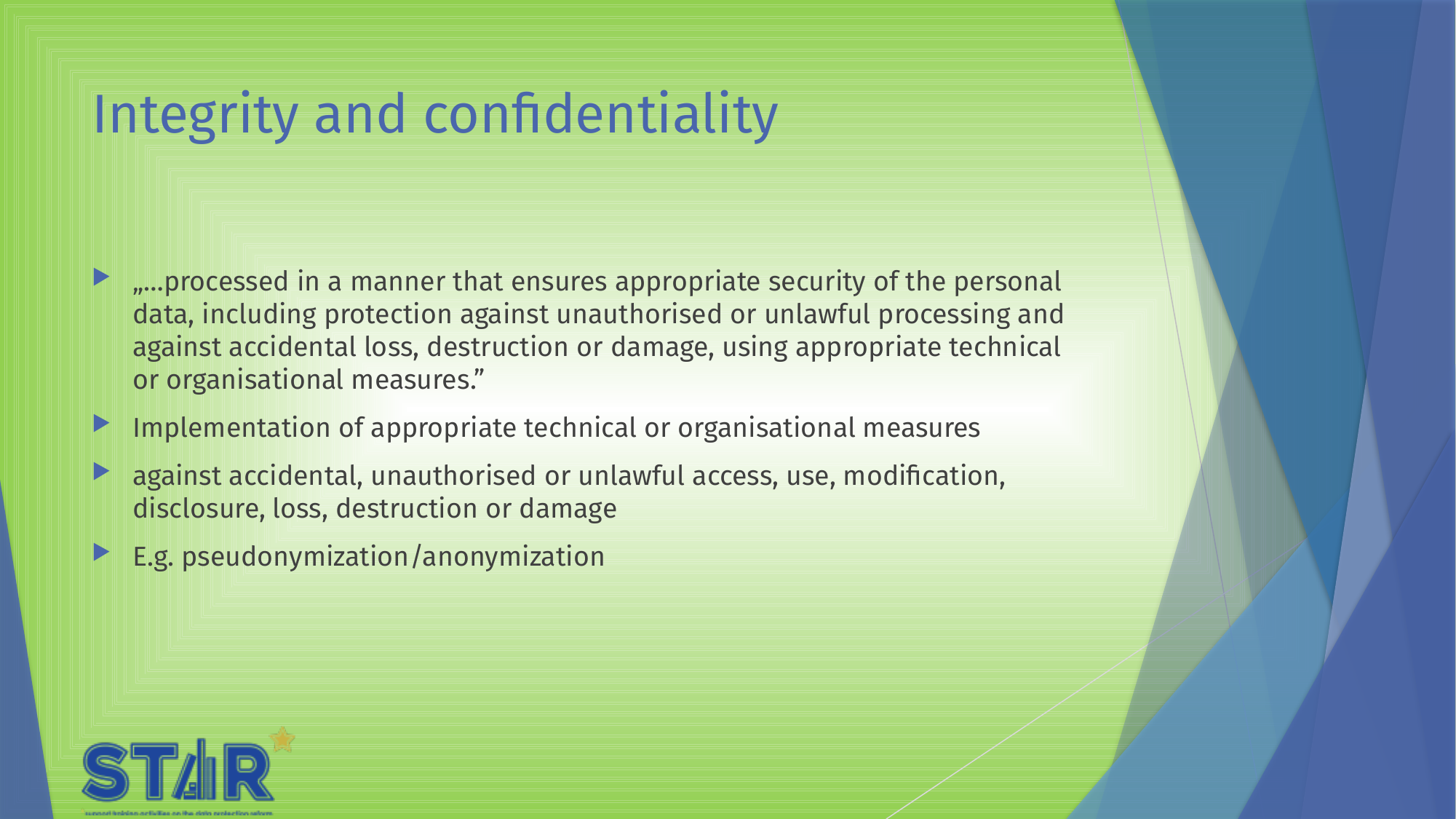

# Integrity and confidentiality
„…processed in a manner that ensures appropriate security of the personal data, including protection against unauthorised or unlawful processing and against accidental loss, destruction or damage, using appropriate technical or organisational measures.”
Implementation of appropriate technical or organisational measures
against accidental, unauthorised or unlawful access, use, modification, disclosure, loss, destruction or damage
E.g. pseudonymization/anonymization